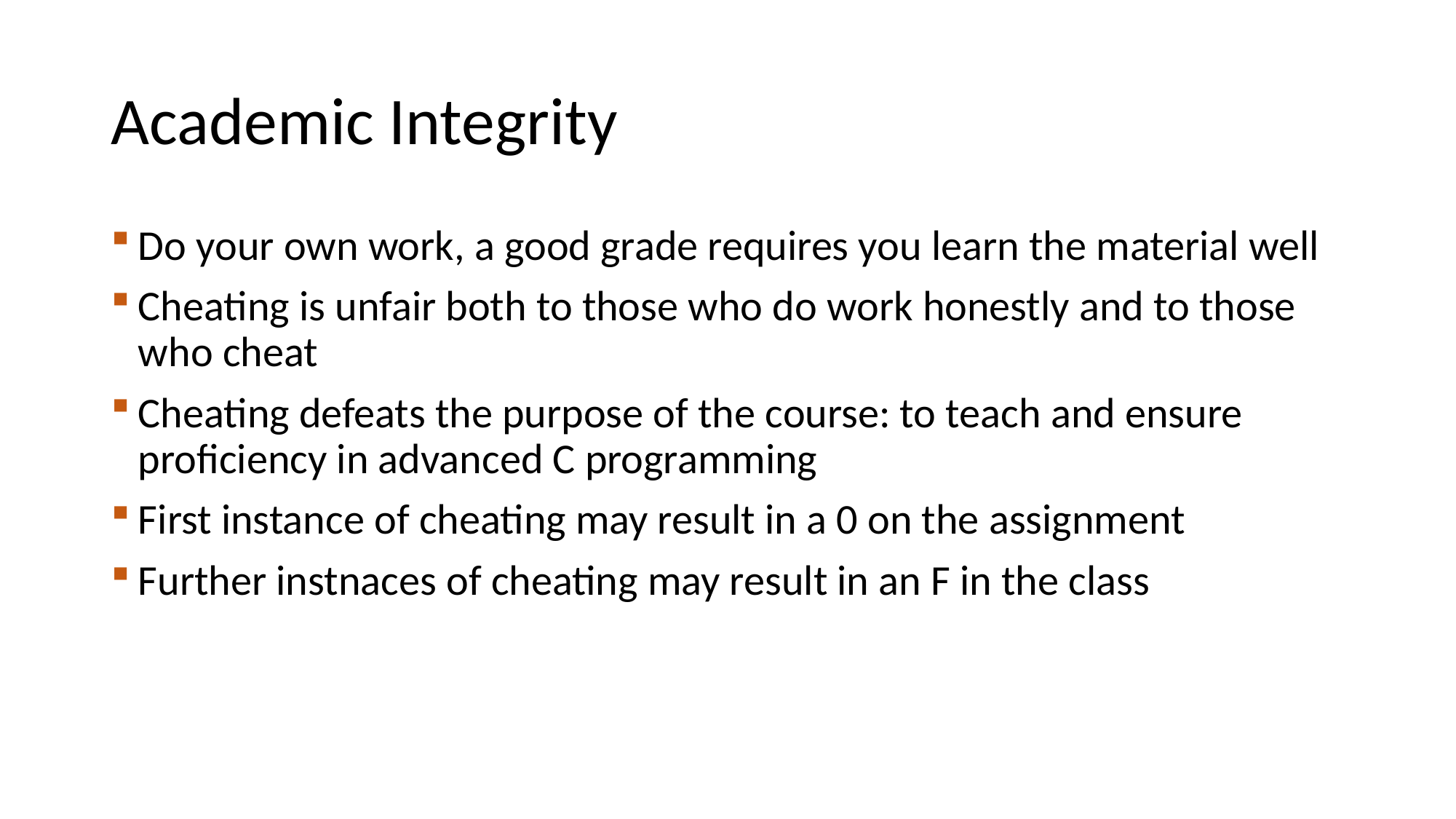

# Academic Integrity
Do your own work, a good grade requires you learn the material well
Cheating is unfair both to those who do work honestly and to those who cheat
Cheating defeats the purpose of the course: to teach and ensure proficiency in advanced C programming
First instance of cheating may result in a 0 on the assignment
Further instnaces of cheating may result in an F in the class